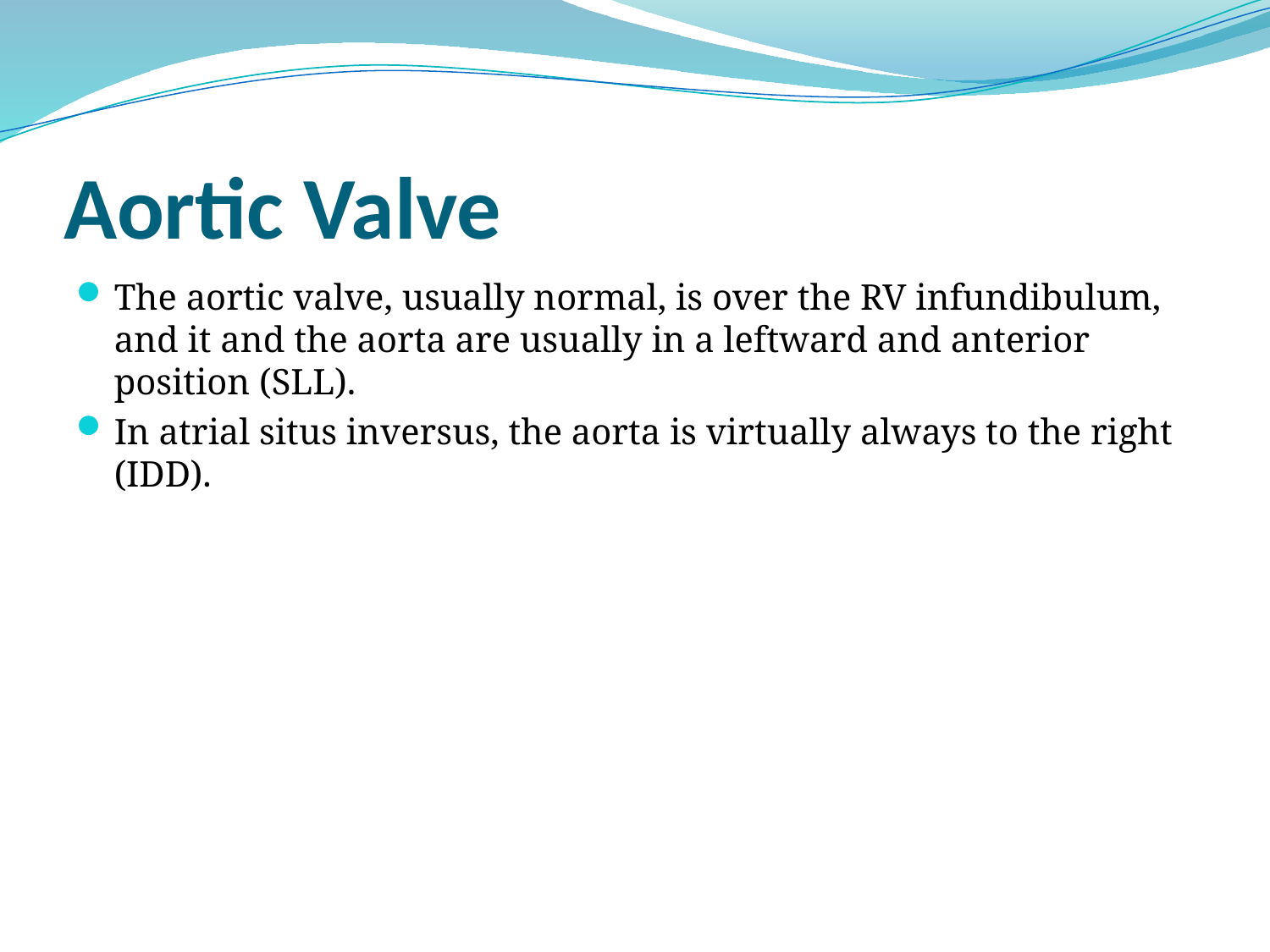

# Aortic Valve
The aortic valve, usually normal, is over the RV infundibulum, and it and the aorta are usually in a leftward and anterior position (SLL).
In atrial situs inversus, the aorta is virtually always to the right (IDD).